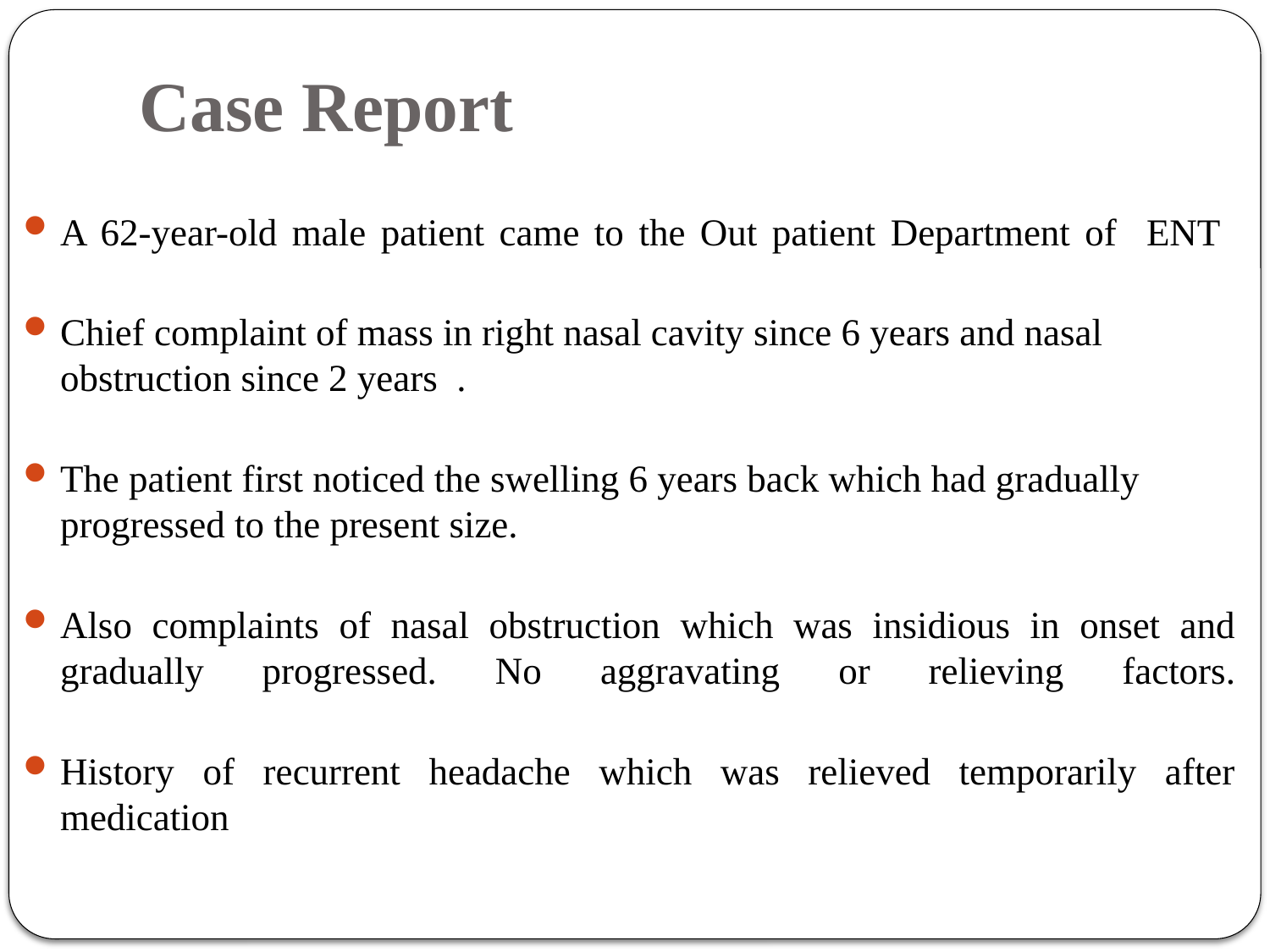

# Case Report
A 62-year-old male patient came to the Out patient Department of  ENT
Chief complaint of mass in right nasal cavity since 6 years and nasal obstruction since 2 years  .
The patient first noticed the swelling 6 years back which had gradually progressed to the present size.
Also complaints of nasal obstruction which was insidious in onset and gradually progressed. No aggravating or relieving factors.
History of recurrent headache which was relieved temporarily after medication